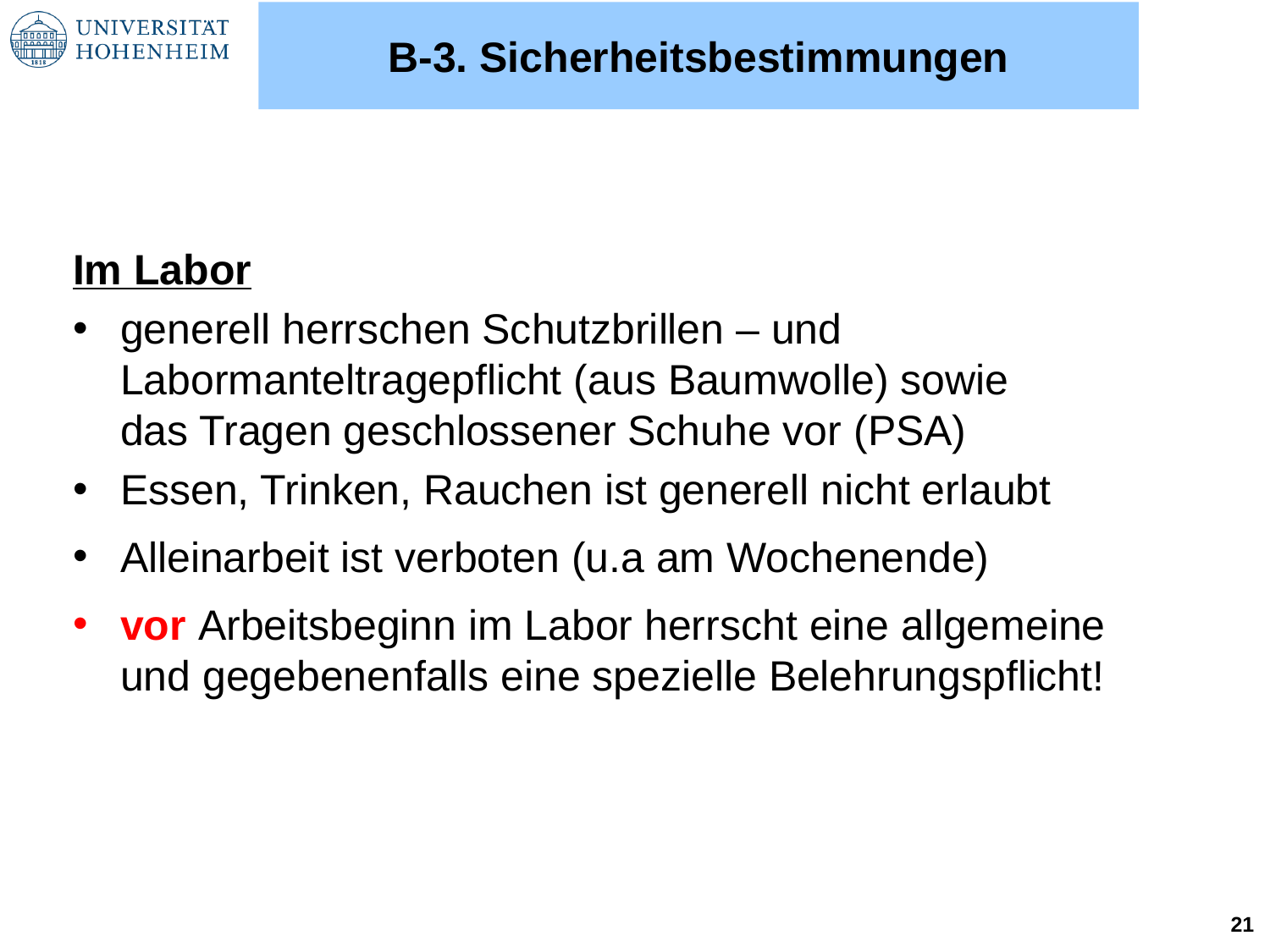

B-3. Sicherheitsbestimmungen

Im Labor
generell herrschen Schutzbrillen – und
    Labormanteltragepflicht (aus Baumwolle) sowie
    das Tragen geschlossener Schuhe vor (PSA)
Essen, Trinken, Rauchen ist generell nicht erlaubt
Alleinarbeit ist verboten (u.a am Wochenende)
vor Arbeitsbeginn im Labor herrscht eine allgemeine und gegebenenfalls eine spezielle Belehrungspflicht!
21